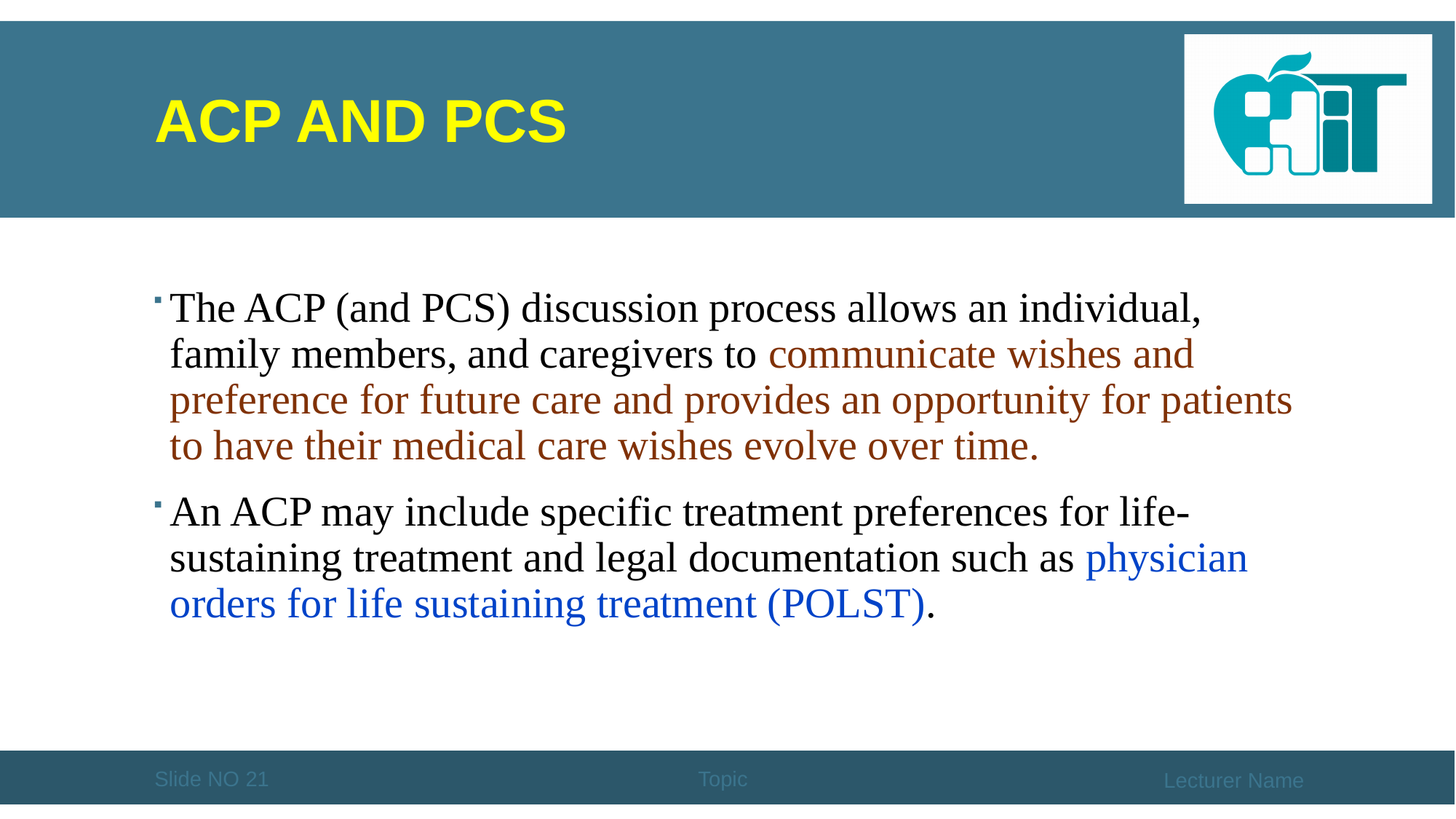

# ACP and PCS

The ACP (and PCS) discussion process allows an individual, family members, and caregivers to communicate wishes and preference for future care and provides an opportunity for patients to have their medical care wishes evolve over time.
An ACP may include specific treatment preferences for life-sustaining treatment and legal documentation such as physician orders for life sustaining treatment (POLST).
Slide NO 21
Topic
Lecturer Name